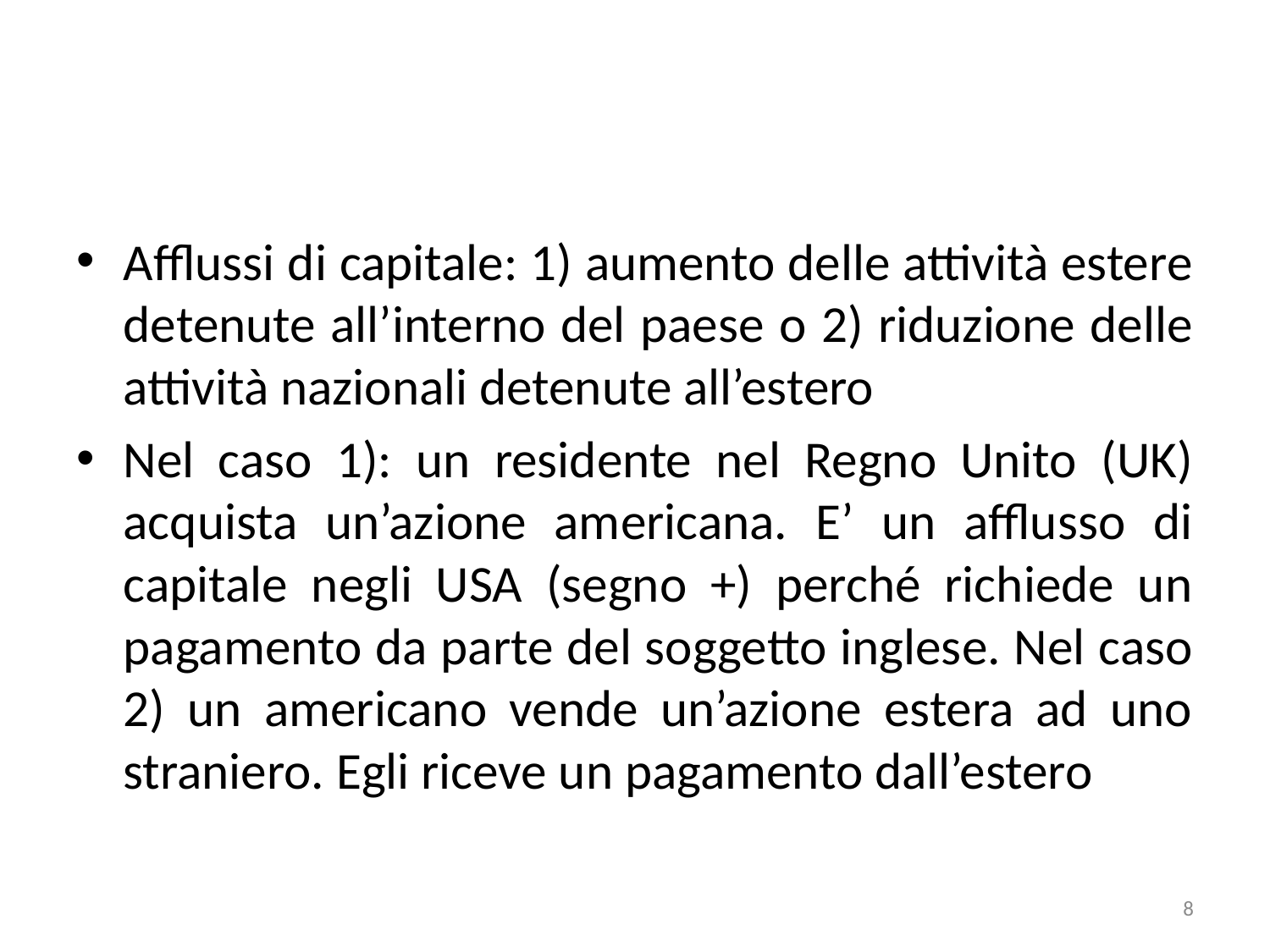

#
Afflussi di capitale: 1) aumento delle attività estere detenute all’interno del paese o 2) riduzione delle attività nazionali detenute all’estero
Nel caso 1): un residente nel Regno Unito (UK) acquista un’azione americana. E’ un afflusso di capitale negli USA (segno +) perché richiede un pagamento da parte del soggetto inglese. Nel caso 2) un americano vende un’azione estera ad uno straniero. Egli riceve un pagamento dall’estero
8